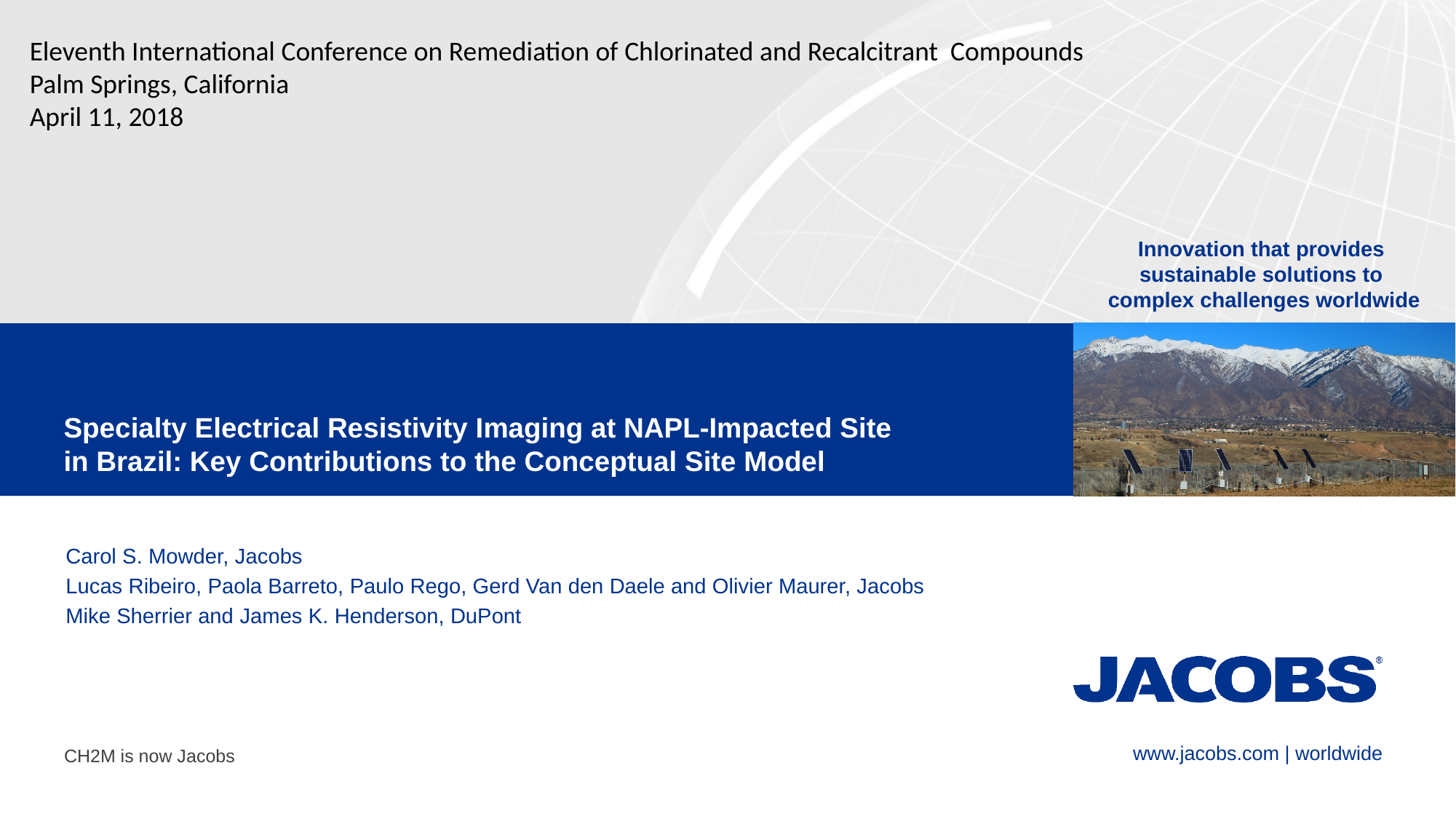

Eleventh International Conference on Remediation of Chlorinated and Recalcitrant  Compounds
Palm Springs, California
April 11, 2018
# Specialty Electrical Resistivity Imaging at NAPL-Impacted Site in Brazil: Key Contributions to the Conceptual Site Model
Carol S. Mowder, Jacobs
Lucas Ribeiro, Paola Barreto, Paulo Rego, Gerd Van den Daele and Olivier Maurer, Jacobs
Mike Sherrier and James K. Henderson, DuPont
CH2M is now Jacobs